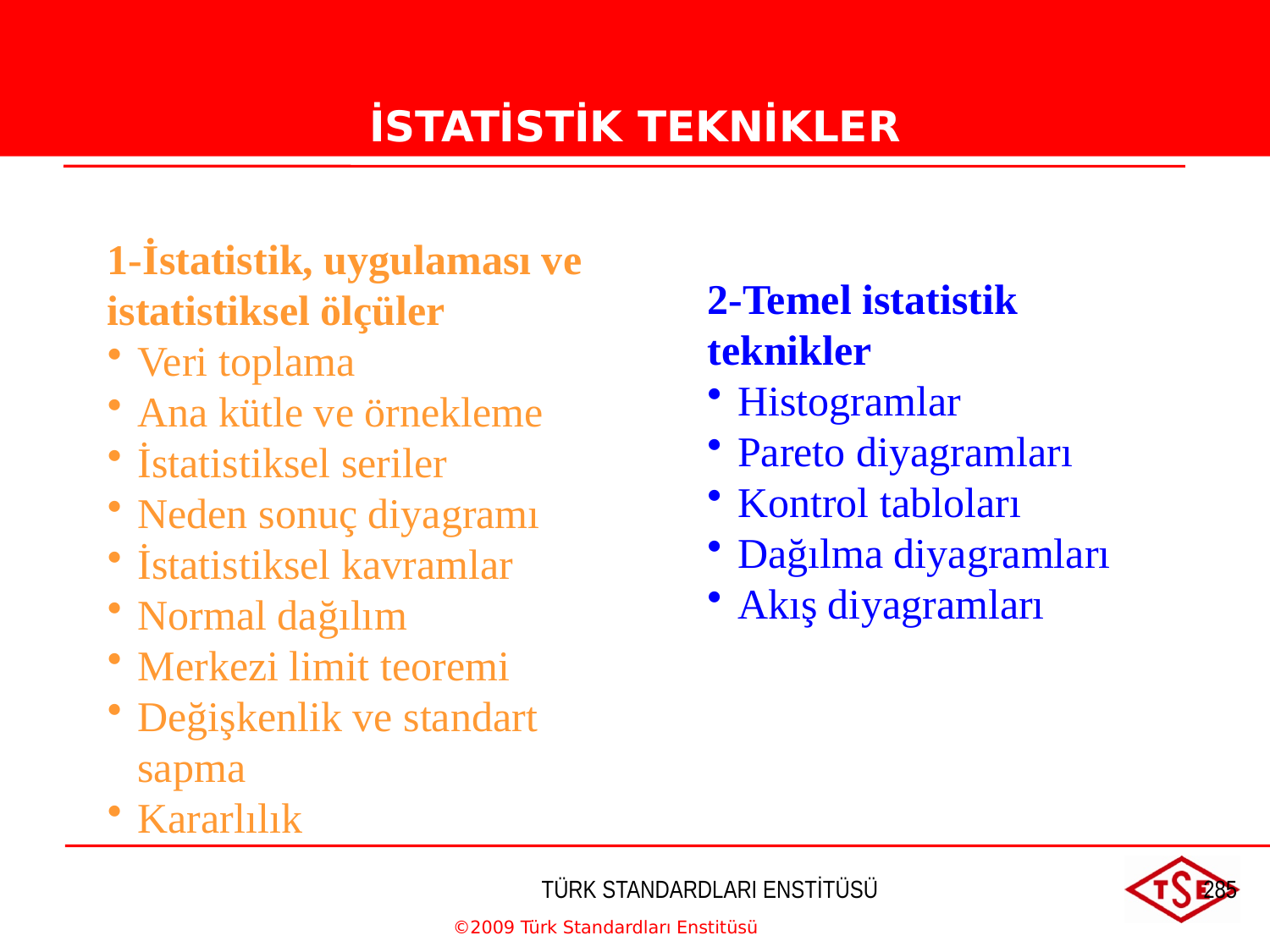

İSTATİSTİK TEKNİKLER
1-İstatistik, uygulaması ve istatistiksel ölçüler
Veri toplama
Ana kütle ve örnekleme
İstatistiksel seriler
Neden sonuç diyagramı
İstatistiksel kavramlar
Normal dağılım
Merkezi limit teoremi
Değişkenlik ve standart sapma
Kararlılık
2-Temel istatistik teknikler
Histogramlar
Pareto diyagramları
Kontrol tabloları
Dağılma diyagramları
Akış diyagramları

©2009 Türk Standardları Enstitüsü
TÜRK STANDARDLARI ENSTİTÜSÜ
285